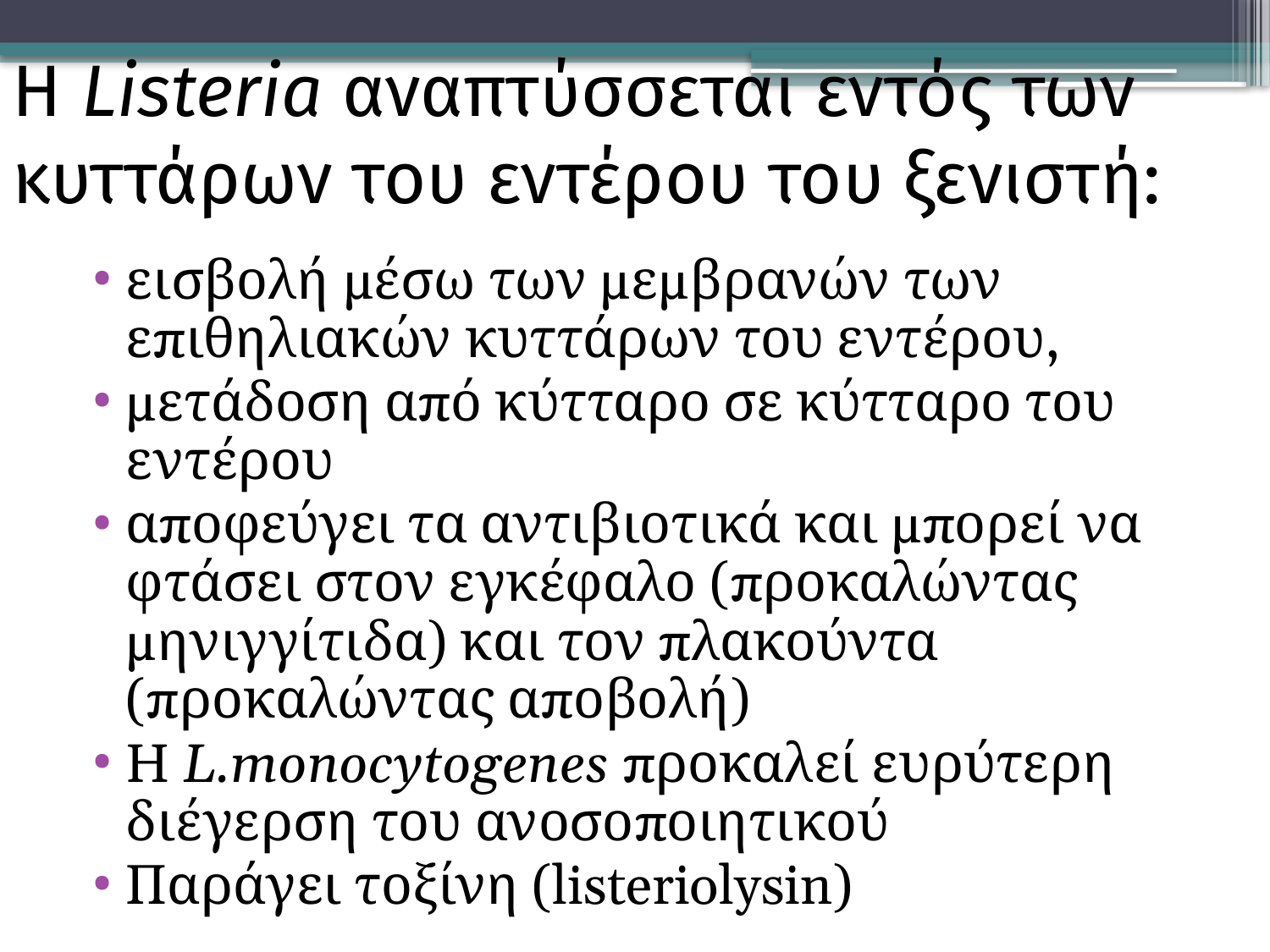

# Η Listeria αναπτύσσεται εντός των κυττάρων του εντέρου του ξενιστή:
εισβολή μέσω των μεμβρανών των επιθηλιακών κυττάρων του εντέρου,
μετάδοση από κύτταρο σε κύτταρο του εντέρου
αποφεύγει τα αντιβιοτικά και μπορεί να φτάσει στον εγκέφαλο (προκαλώντας μηνιγγίτιδα) και τον πλακούντα (προκαλώντας αποβολή)
Η L.monocytogenes προκαλεί ευρύτερη διέγερση του ανοσοποιητικού
Παράγει τοξίνη (listeriolysin)